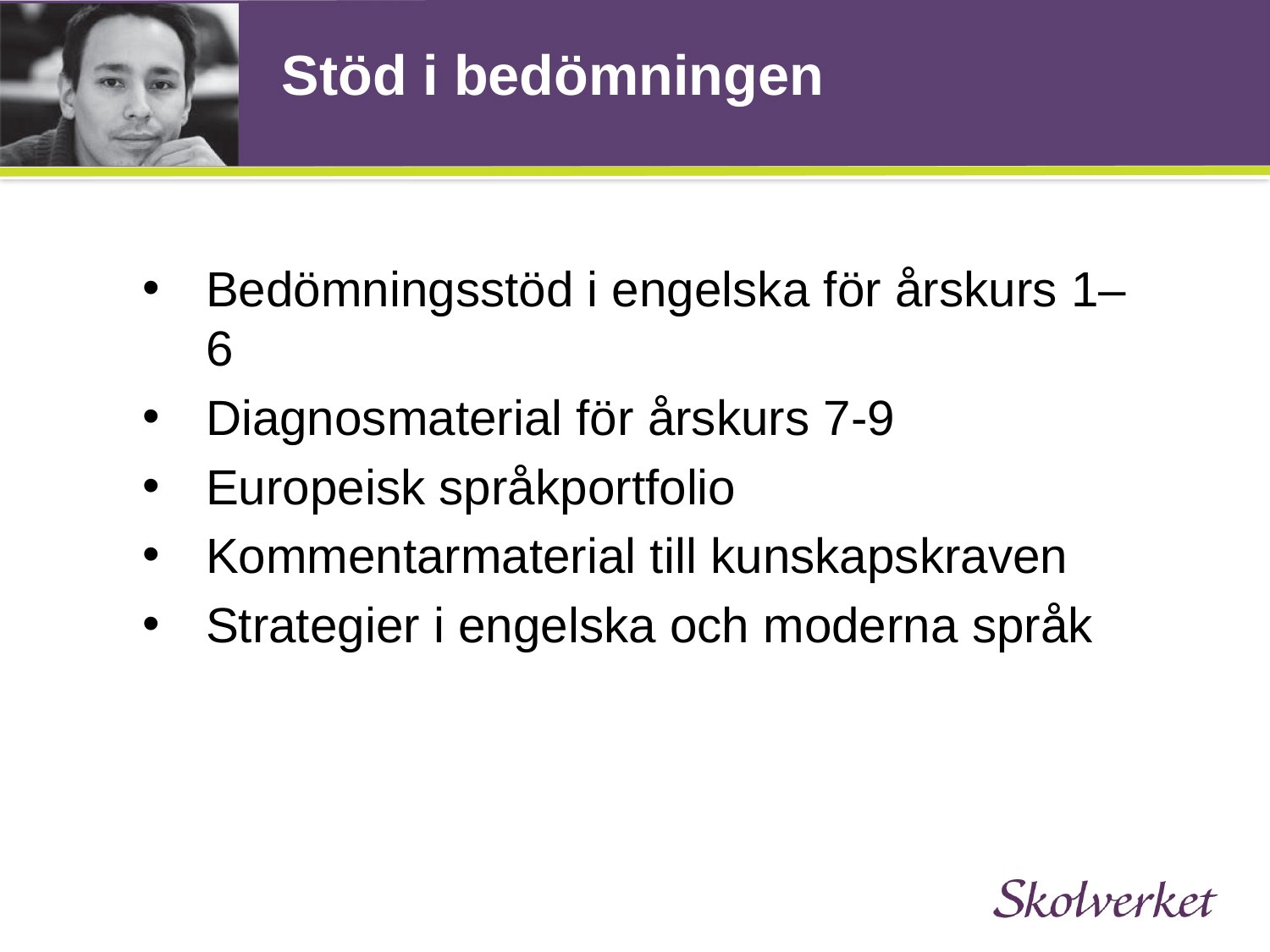

# Stöd i bedömningen
Bedömningsstöd i engelska för årskurs 1–6
Diagnosmaterial för årskurs 7-9
Europeisk språkportfolio
Kommentarmaterial till kunskapskraven
Strategier i engelska och moderna språk